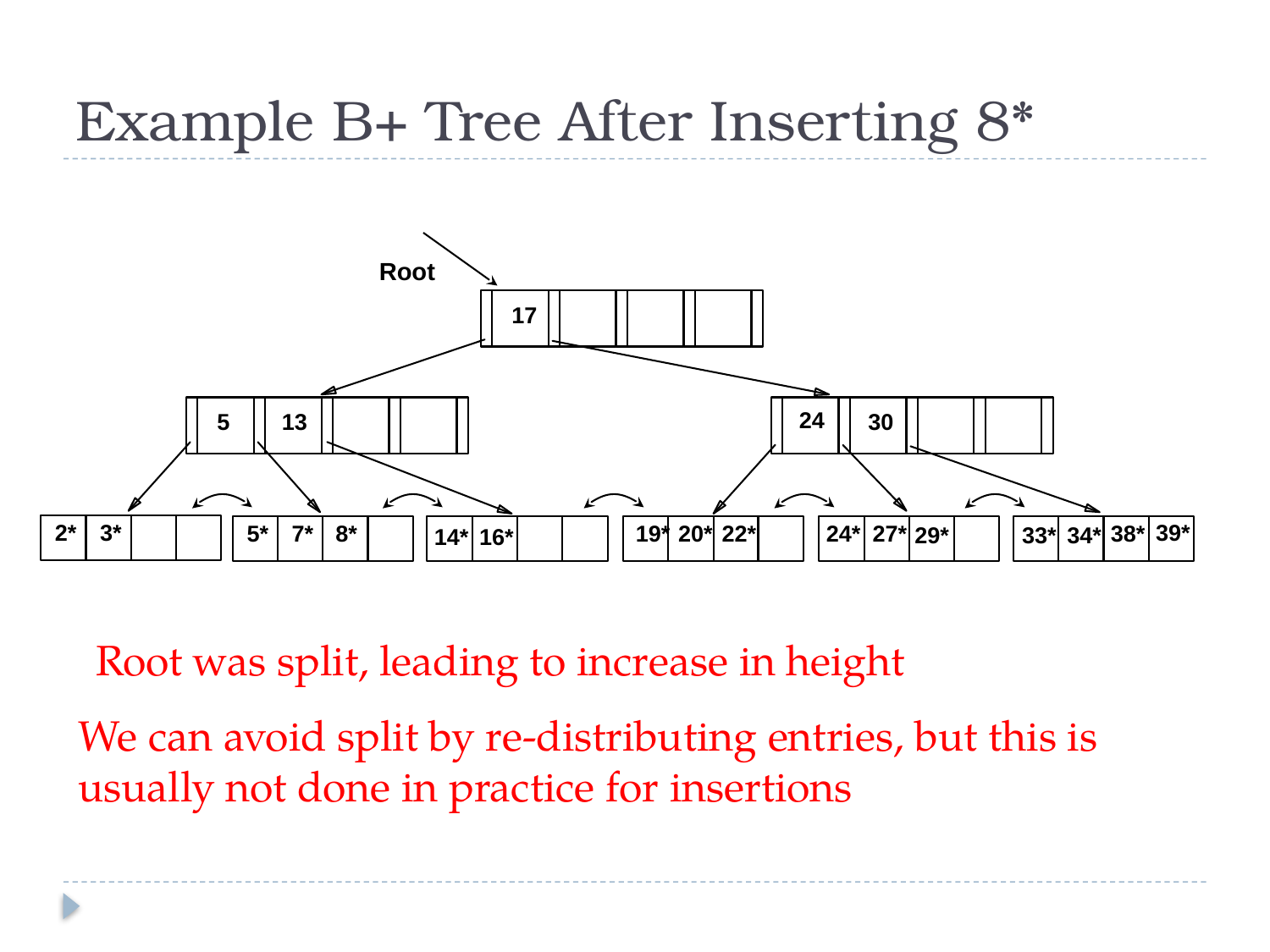

# Example B+ Tree After Inserting 8*

Root

17

24
5
13
30

39*
2*
3*
5*
7*
8*
19*
20*
22*
24*
27*
38*
29*
33*
34*

14*
16*

Root was split, leading to increase in height
We can avoid split by re-distributing entries, but this is usually not done in practice for insertions